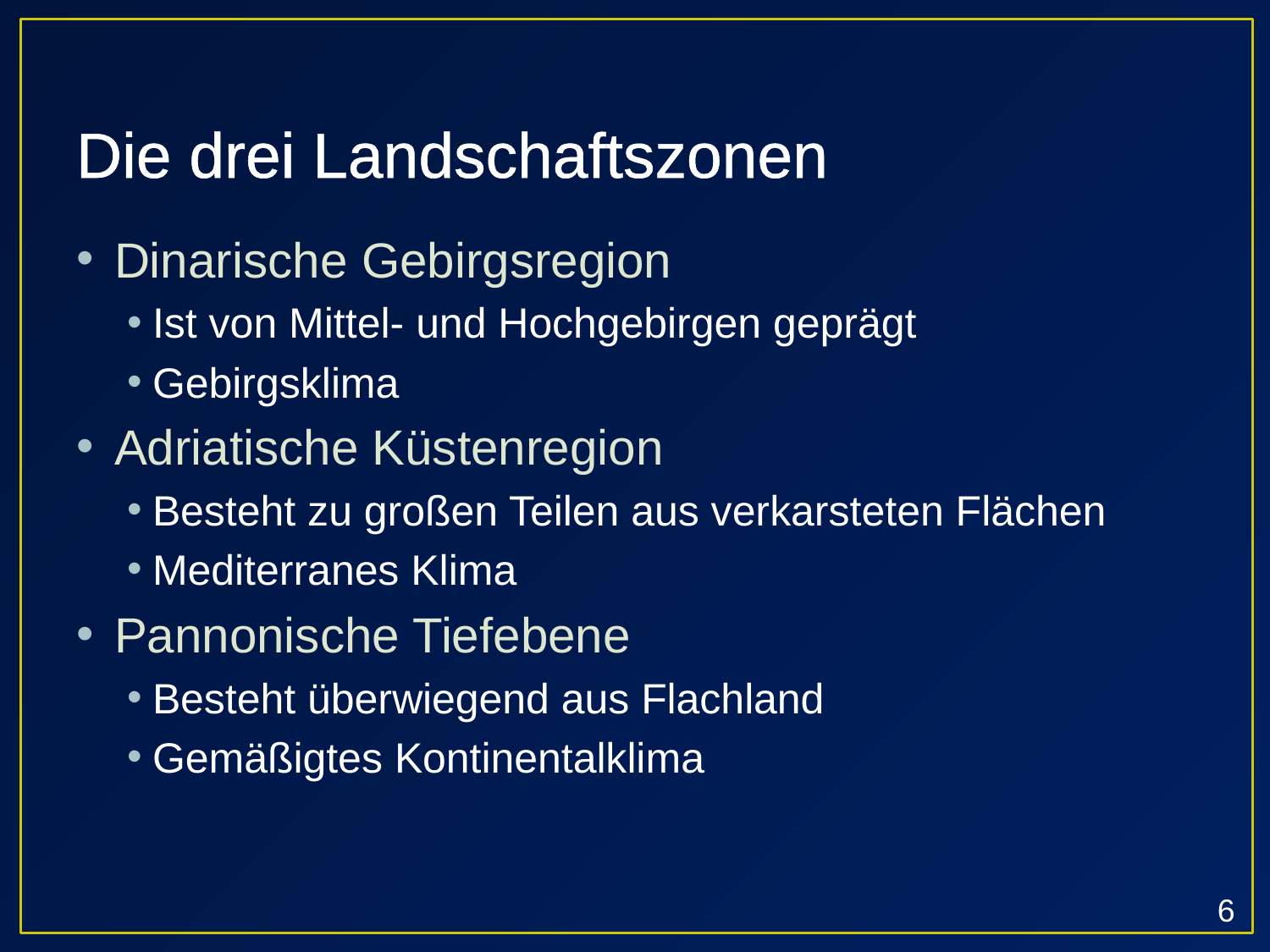

# Die drei Landschaftszonen
Dinarische Gebirgsregion
Ist von Mittel- und Hochgebirgen geprägt
Gebirgsklima
Adriatische Küstenregion
Besteht zu großen Teilen aus verkarsteten Flächen
Mediterranes Klima
Pannonische Tiefebene
Besteht überwiegend aus Flachland
Gemäßigtes Kontinentalklima

6